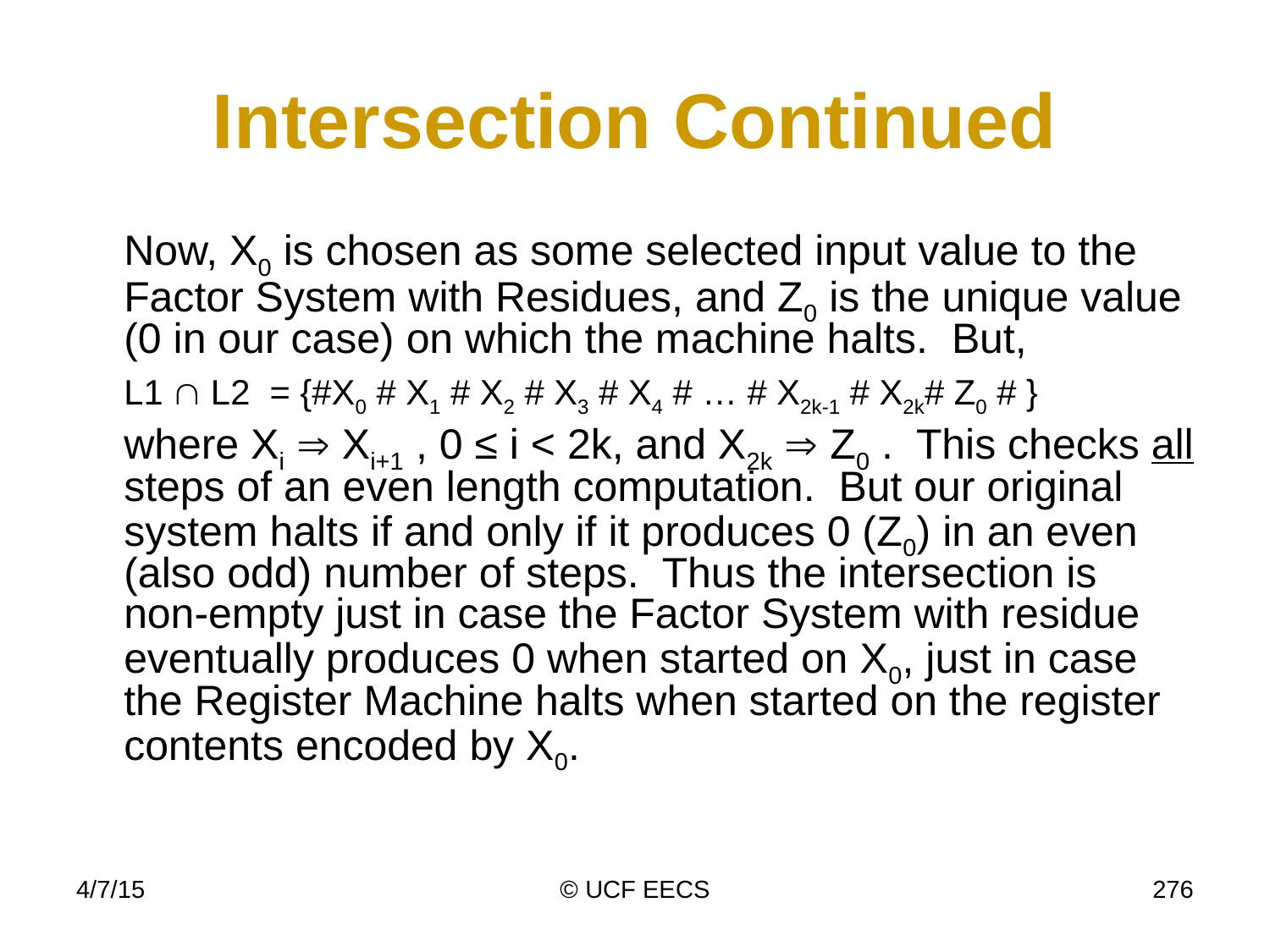

# Intersection Continued
	Now, X0 is chosen as some selected input value to the Factor System with Residues, and Z0 is the unique value (0 in our case) on which the machine halts.  But,
	L1 ∩ L2  = {#X0 # X1 # X2 # X3 # X4 # … # X2k-1 # X2k# Z0 # }
	where Xi ⇒ Xi+1 , 0 ≤ i < 2k, and X2k ⇒ Z0 .  This checks all steps of an even length computation.  But our original system halts if and only if it produces 0 (Z0) in an even (also odd) number of steps.  Thus the intersection is non-empty just in case the Factor System with residue eventually produces 0 when started on X0, just in case the Register Machine halts when started on the register contents encoded by X0.

4/7/15
© UCF EECS
276